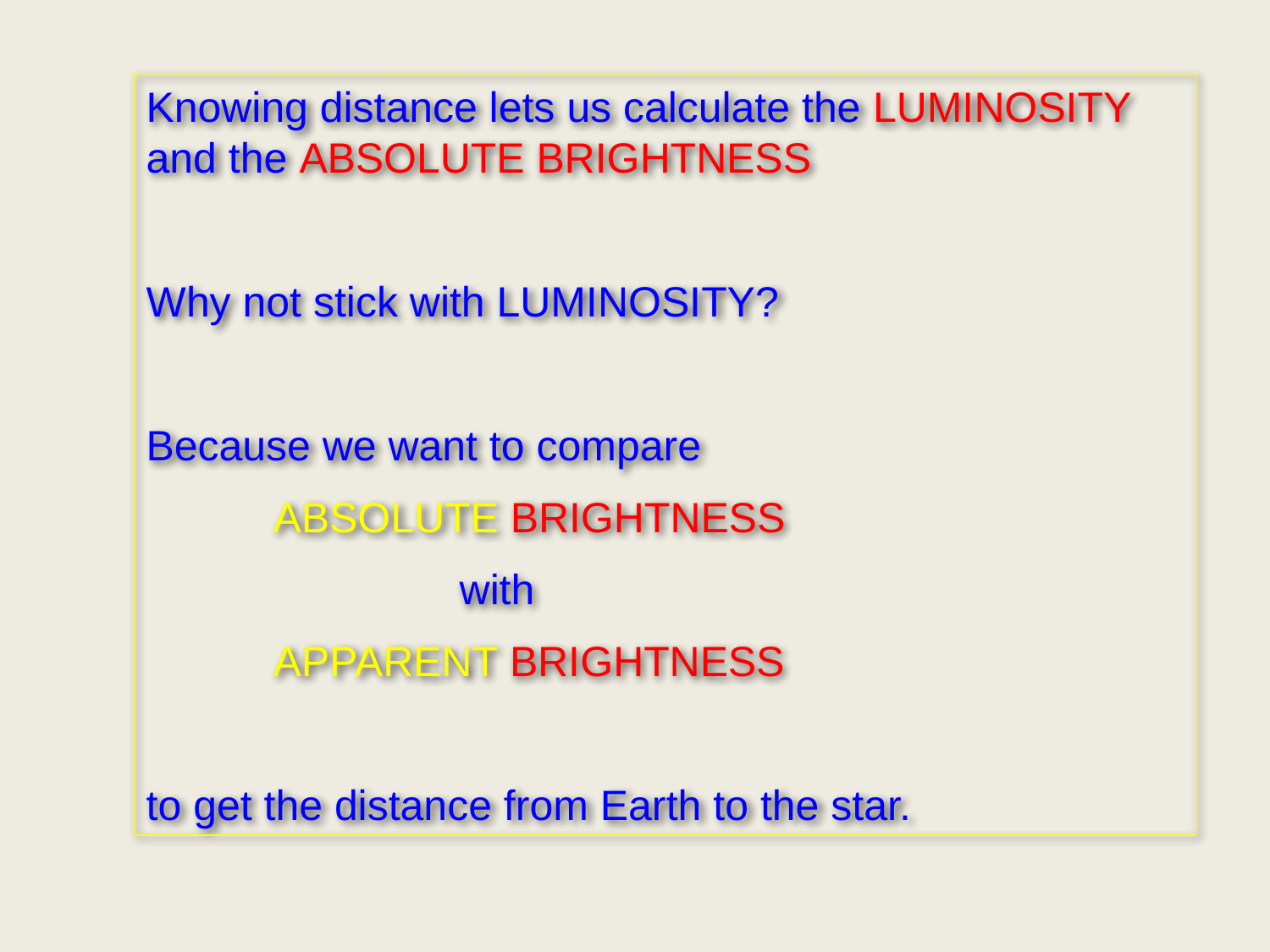

Knowing distance lets us calculate the LUMINOSITY  and the ABSOLUTE BRIGHTNESS

Why not stick with LUMINOSITY?

Because we want to compare
	ABSOLUTE BRIGHTNESS
 		     with
 	APPARENT BRIGHTNESS

to get the distance from Earth to the star.